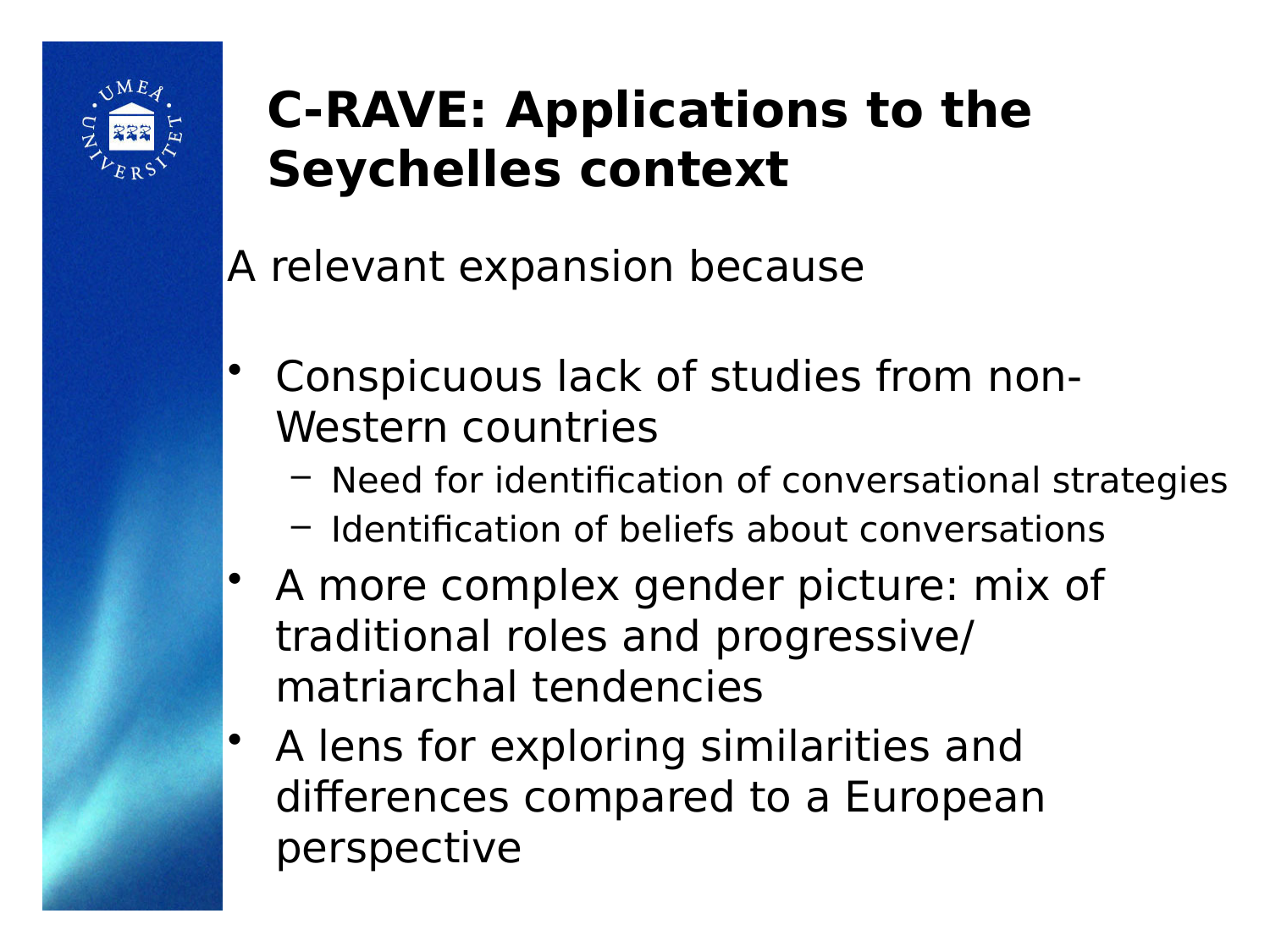

# C-RAVE: Applications to the Seychelles context
A relevant expansion because
Conspicuous lack of studies from non-Western countries
Need for identification of conversational strategies
Identification of beliefs about conversations
A more complex gender picture: mix of traditional roles and progressive/ matriarchal tendencies
A lens for exploring similarities and differences compared to a European perspective